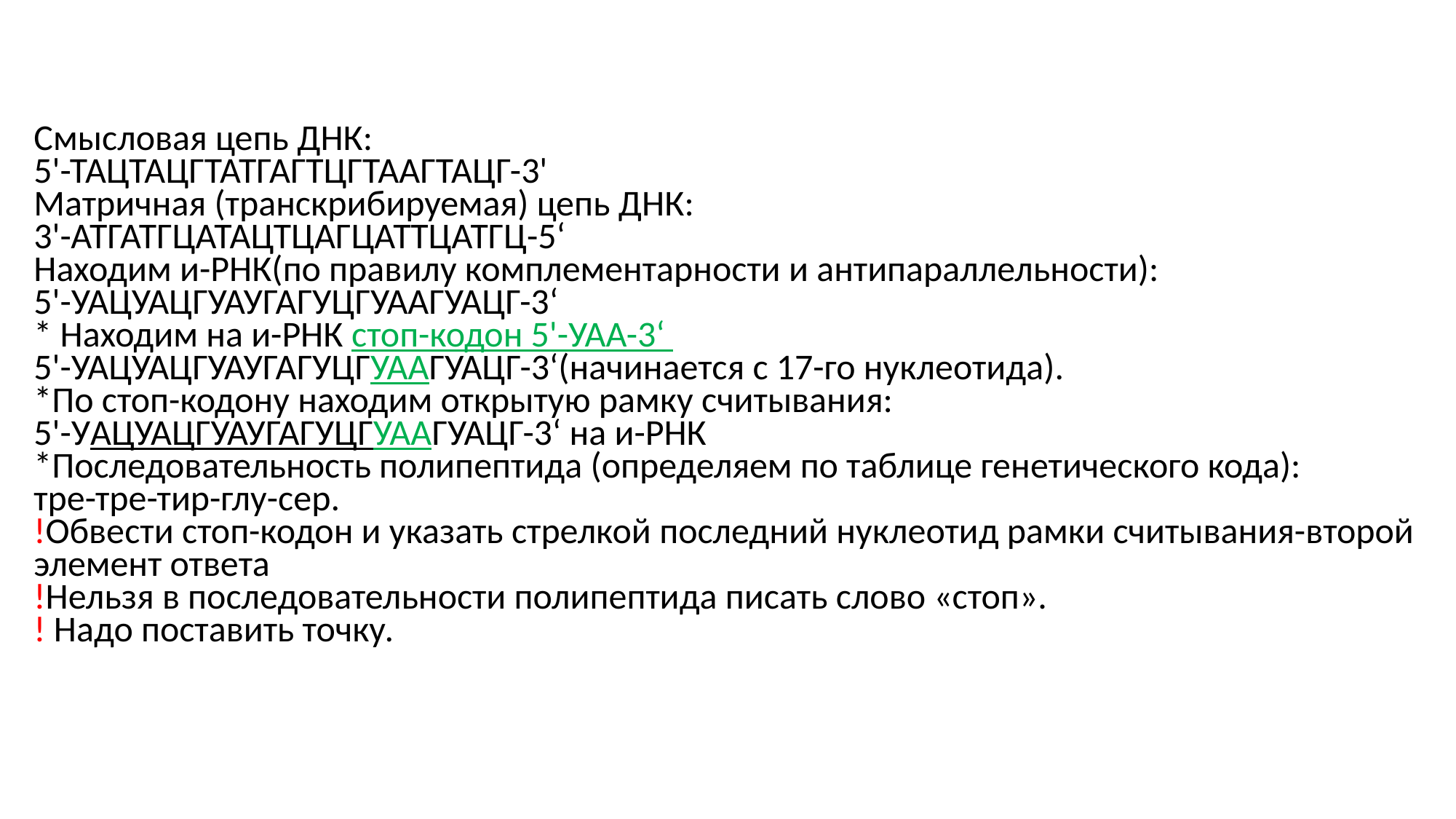

# Смысловая цепь ДНК: 5'-ТАЦТАЦГТАТГАГТЦГТААГТАЦГ-3' Матричная (транскрибируемая) цепь ДНК: 3'-АТГАТГЦАТАЦТЦАГЦАТТЦАТГЦ-5‘ Находим и-РНК(по правилу комплементарности и антипараллельности): 5'-УАЦУАЦГУАУГАГУЦГУААГУАЦГ-3‘ * Находим на и-РНК стоп-кодон 5'-УАА-3‘ 5'-УАЦУАЦГУАУГАГУЦГУААГУАЦГ-3‘(начинается с 17-го нуклеотида). *По стоп-кодону находим открытую рамку считывания: 5'-УАЦУАЦГУАУГАГУЦГУААГУАЦГ-3‘ на и-РНК *Последовательность полипептида (определяем по таблице генетического кода): тре-тре-тир-глу-сер. !Обвести стоп-кодон и указать стрелкой последний нуклеотид рамки считывания-второй элемент ответа !Нельзя в последовательности полипептида писать слово «стоп». ! Надо поставить точку.